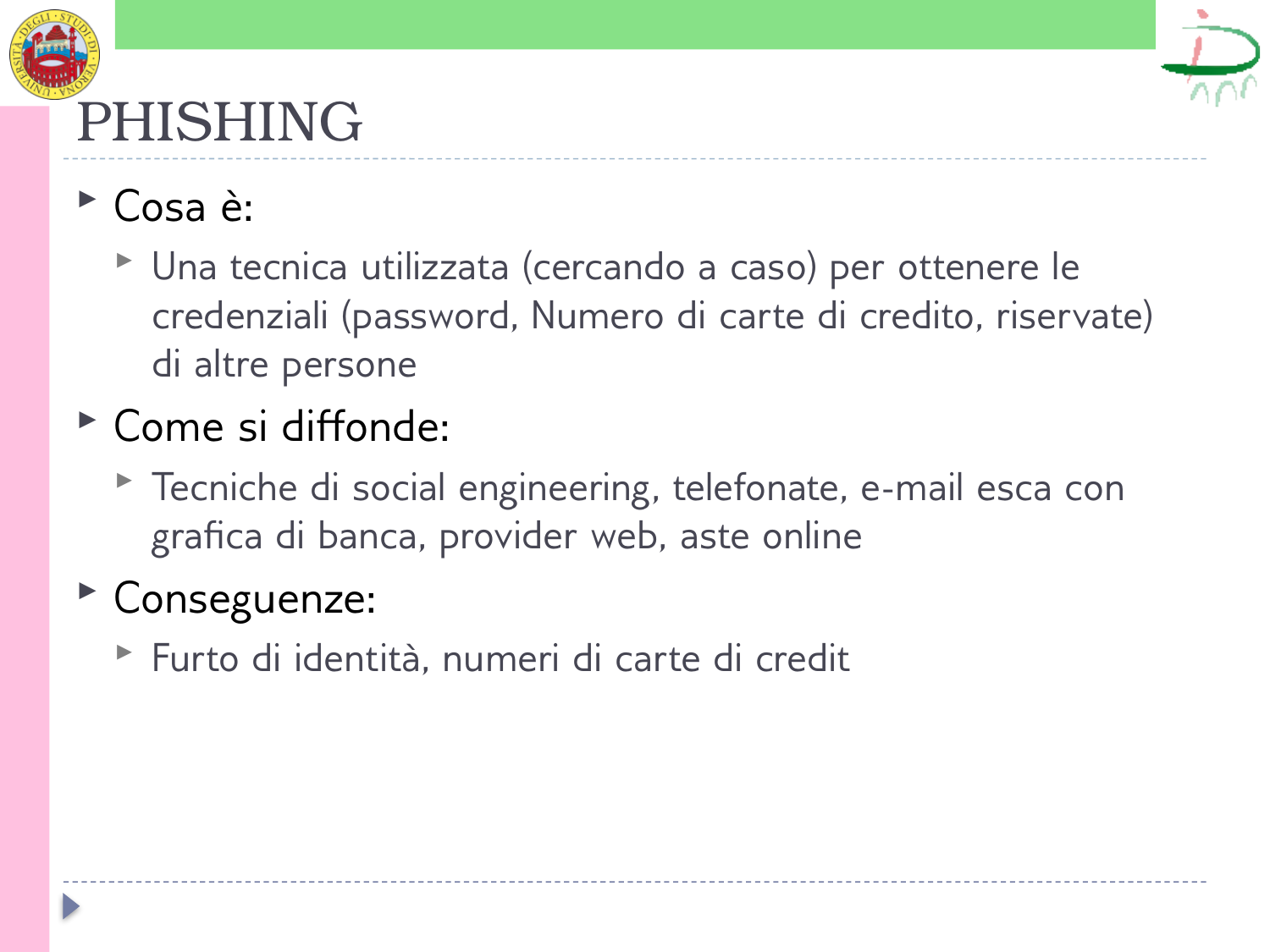

# PHISHING
Cosa è:
Una tecnica utilizzata (cercando a caso) per ottenere le credenziali (password, Numero di carte di credito, riservate) di altre persone
Come si diffonde:
Tecniche di social engineering, telefonate, e-mail esca con grafica di banca, provider web, aste online
Conseguenze:
Furto di identità, numeri di carte di credit